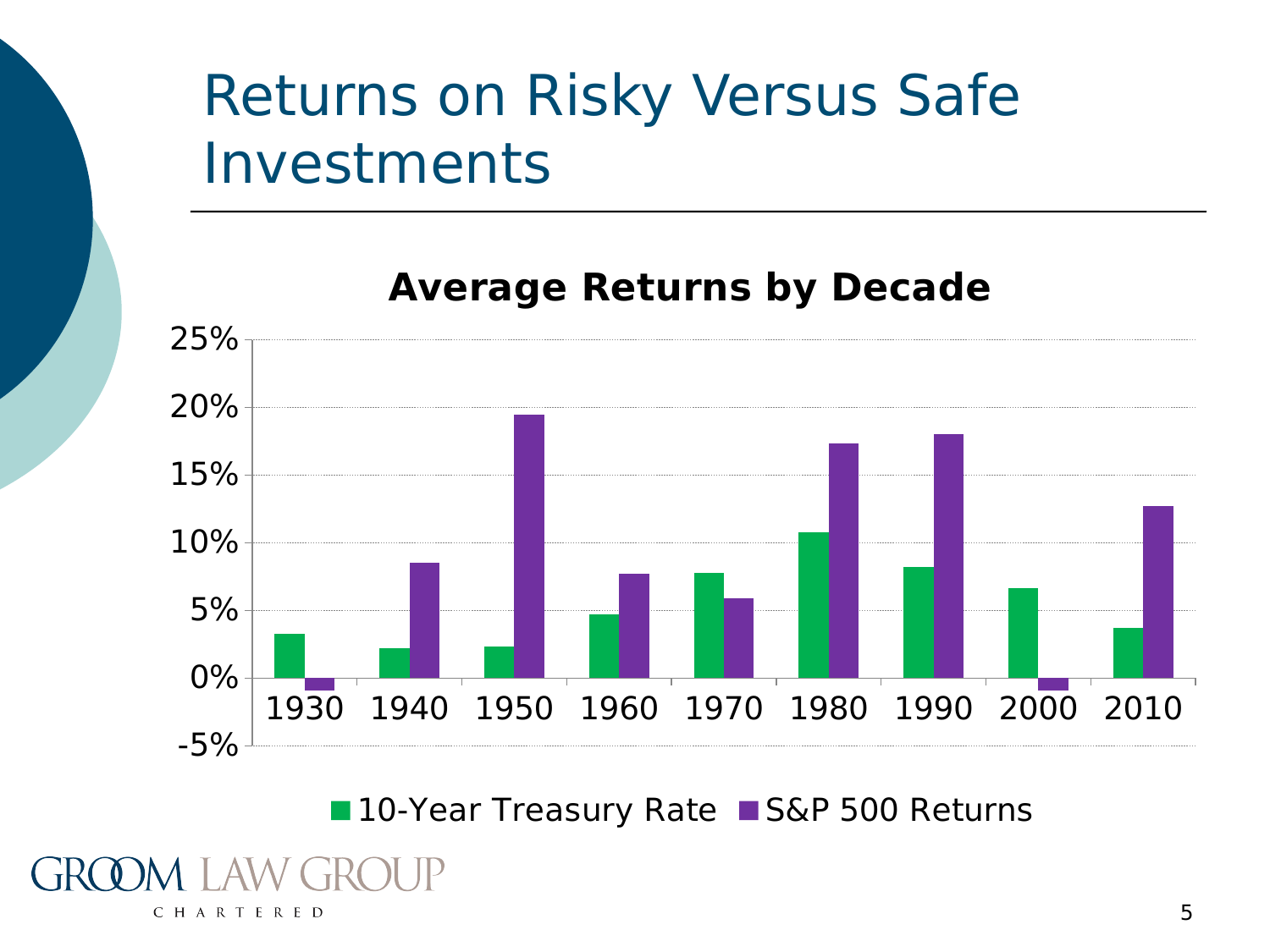

# Returns on Risky Versus Safe Investments

### Chart: Average Returns by Decade

| Category | 10-Year Treasury Rate | S&P 500 Returns |
|---|---|---|
| 1930 | 0.0329 | -0.0092 |
| 1940 | 0.0221 | 0.085 |
| 1950 | 0.0232 | 0.1946 |
| 1960 | 0.0472 | 0.0774 |
| 1970 | 0.0779 | 0.0592 |
| 1980 | 0.108 | 0.1734 |
| 1990 | 0.0821 | 0.1805 |
| 2000 | 0.0666 | -0.0095 |
| 2010 | 0.0373 | 0.1272 |
5